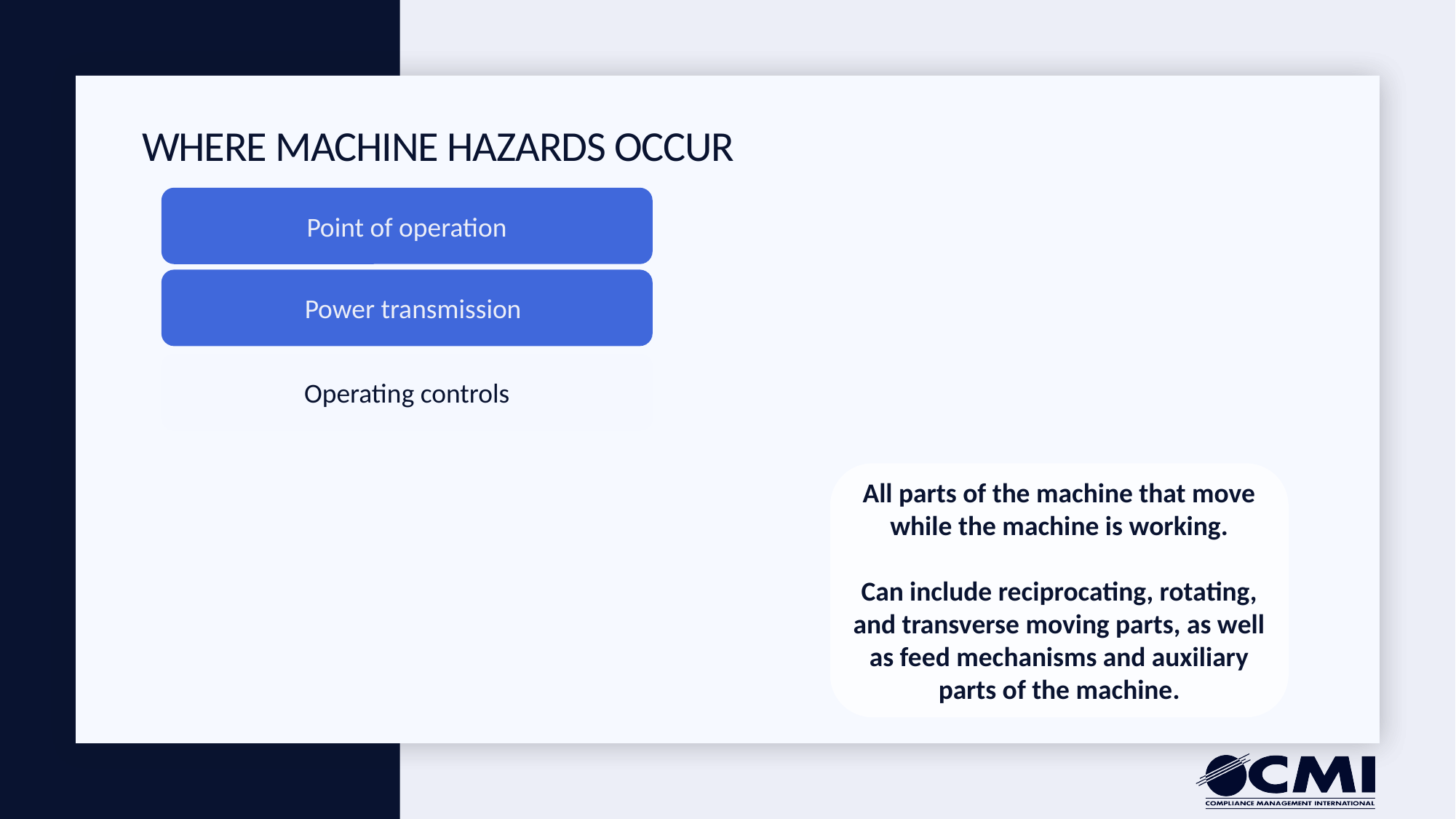

# Where Machine Hazards Occur
Point of operation
  Power transmission
Operating controls
All parts of the machine that move while the machine is working.

Can include reciprocating, rotating, and transverse moving parts, as well as feed mechanisms and auxiliary parts of the machine.